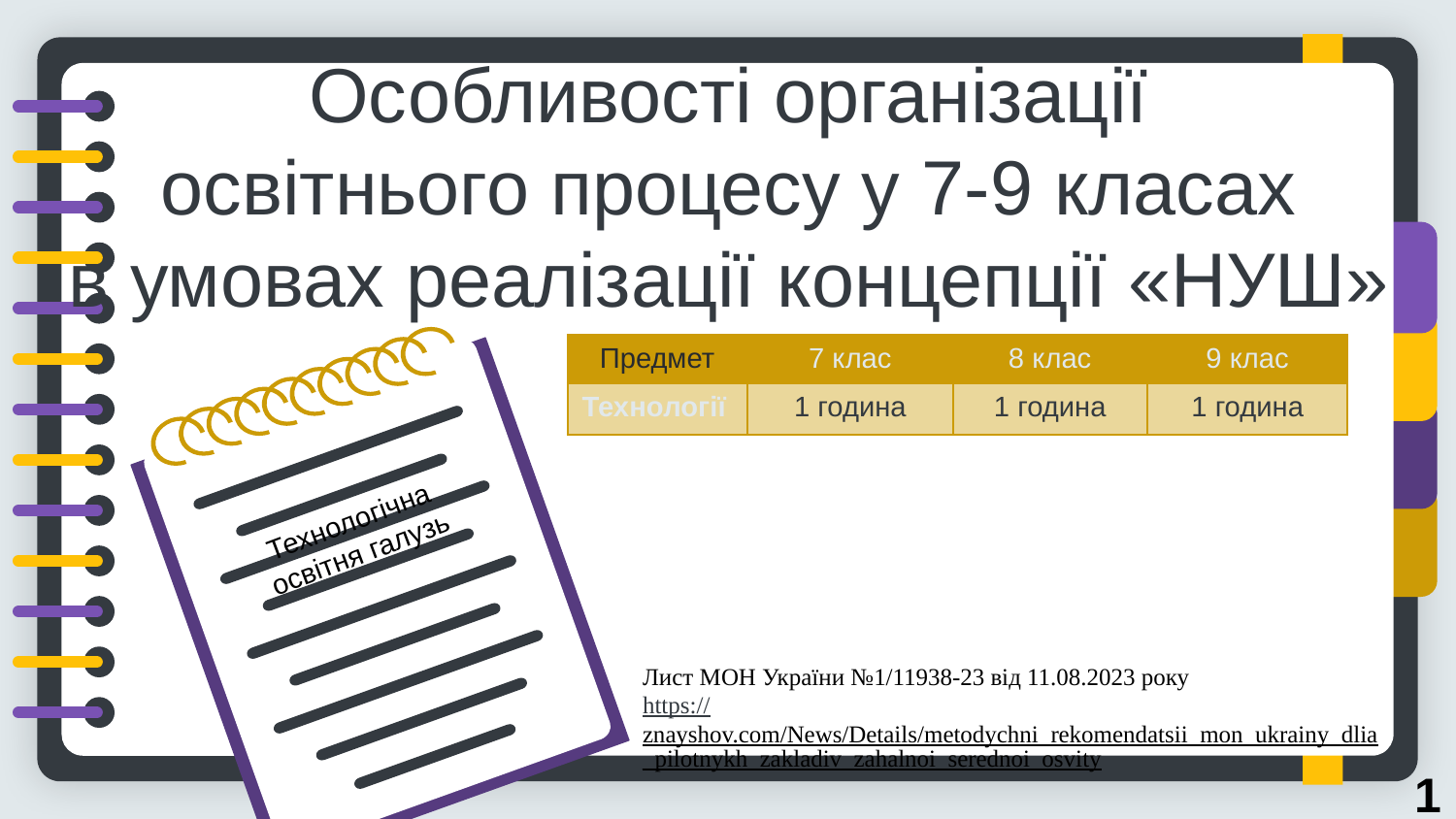

Особливості організації
освітнього процесу у 7-9 класах
в умовах реалізації концепції «НУШ»
| Предмет | 7 клас | 8 клас | 9 клас |
| --- | --- | --- | --- |
| Технології | 1 година | 1 година | 1 година |

Технологічна освітня галузь
Лист МОН України №1/11938-23 від 11.08.2023 року
https://znayshov.com/News/Details/metodychni_rekomendatsii_mon_ukrainy_dlia_pilotnykh_zakladiv_zahalnoi_serednoi_osvity
17